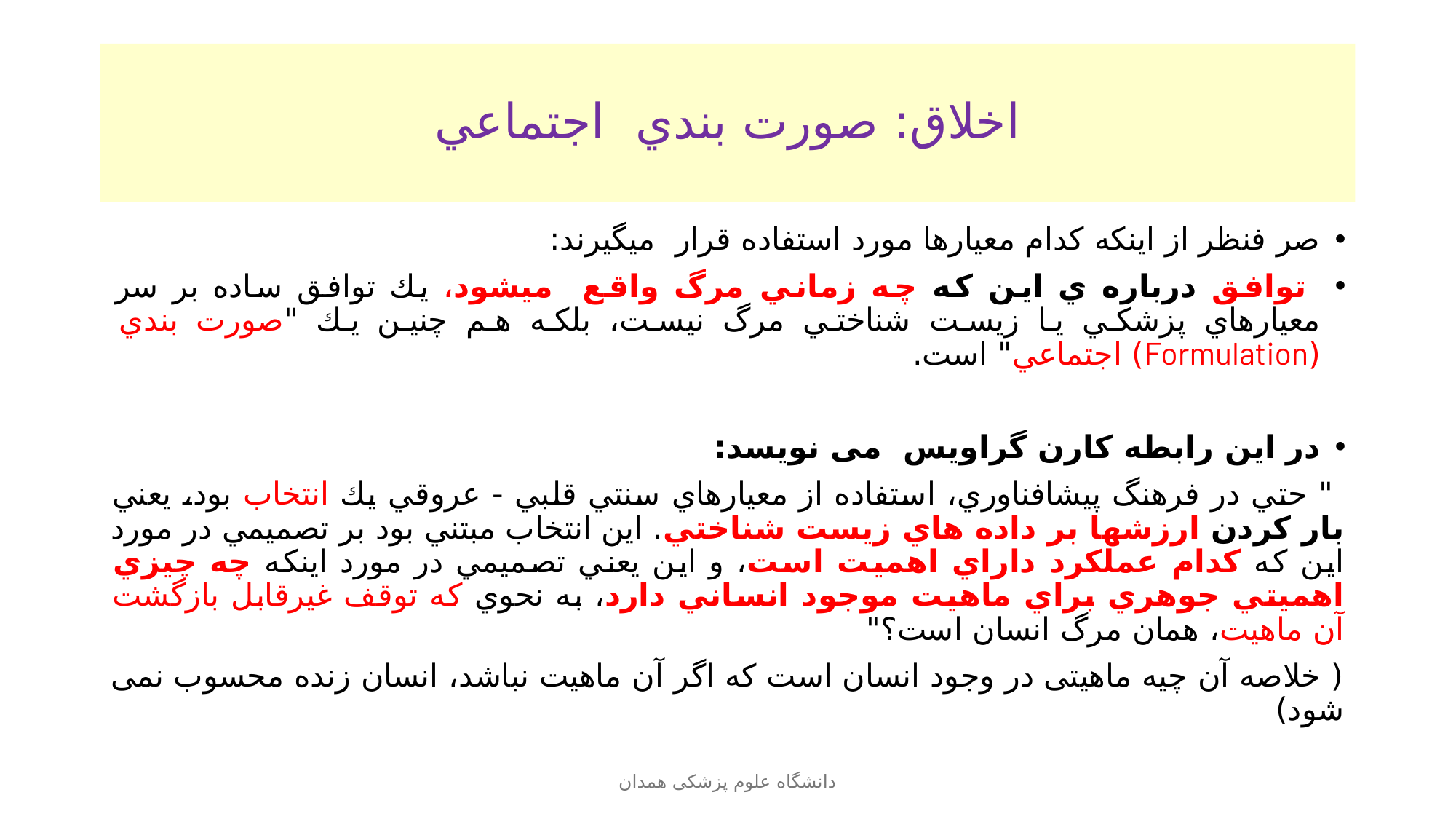

# اخلاق: صورت بندي  اجتماعي
صر فنظر از اينكه كدام معيارها مورد استفاده قرار  ميگيرند:
 توافق درباره ي اين كه چه زماني مرگ واقع  ميشود، يك توافق ساده بر سر معيارهاي پزشكي يا زيست شناختي مرگ نيست، بلكه هم چنين يك "صورت بندي (Formulation) اجتماعي" است.

در اين رابطه كارن گراويس  می نویسد:
 " حتي در فرهنگ پيشافناوري، استفاده از معيارهاي سنتي قلبي - عروقي يك انتخاب بود، يعني بار كردن ارزشها بر داده هاي زيست شناختي. اين انتخاب مبتني بود بر تصميمي در مورد اين كه كدام عملكرد داراي اهميت است، و اين يعني تصميمي در مورد اينكه چه چيزي اهميتي جوهري براي ماهيت موجود انساني دارد، به نحوي كه توقف غيرقابل بازگشت آن ماهیت، همان مرگ انسان است؟"
( خلاصه آن چیه ماهیتی در وجود انسان است که اگر آن ماهیت نباشد، انسان زنده محسوب نمی شود)
دانشگاه علوم پزشکی همدان